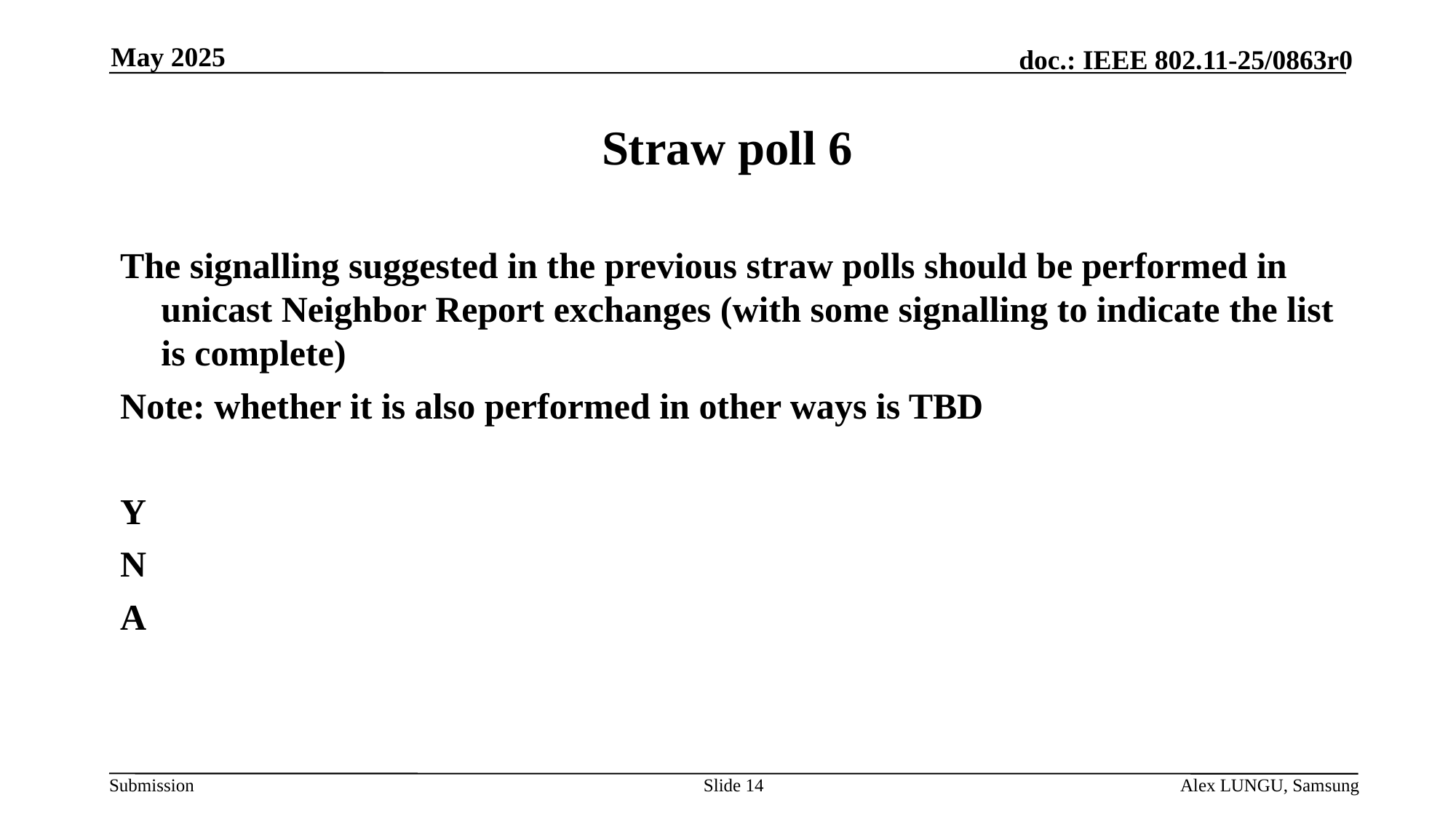

May 2025
# Straw poll 6
The signalling suggested in the previous straw polls should be performed in unicast Neighbor Report exchanges (with some signalling to indicate the list is complete)
Note: whether it is also performed in other ways is TBD

Y
N
A
Slide 14
Alex LUNGU, Samsung